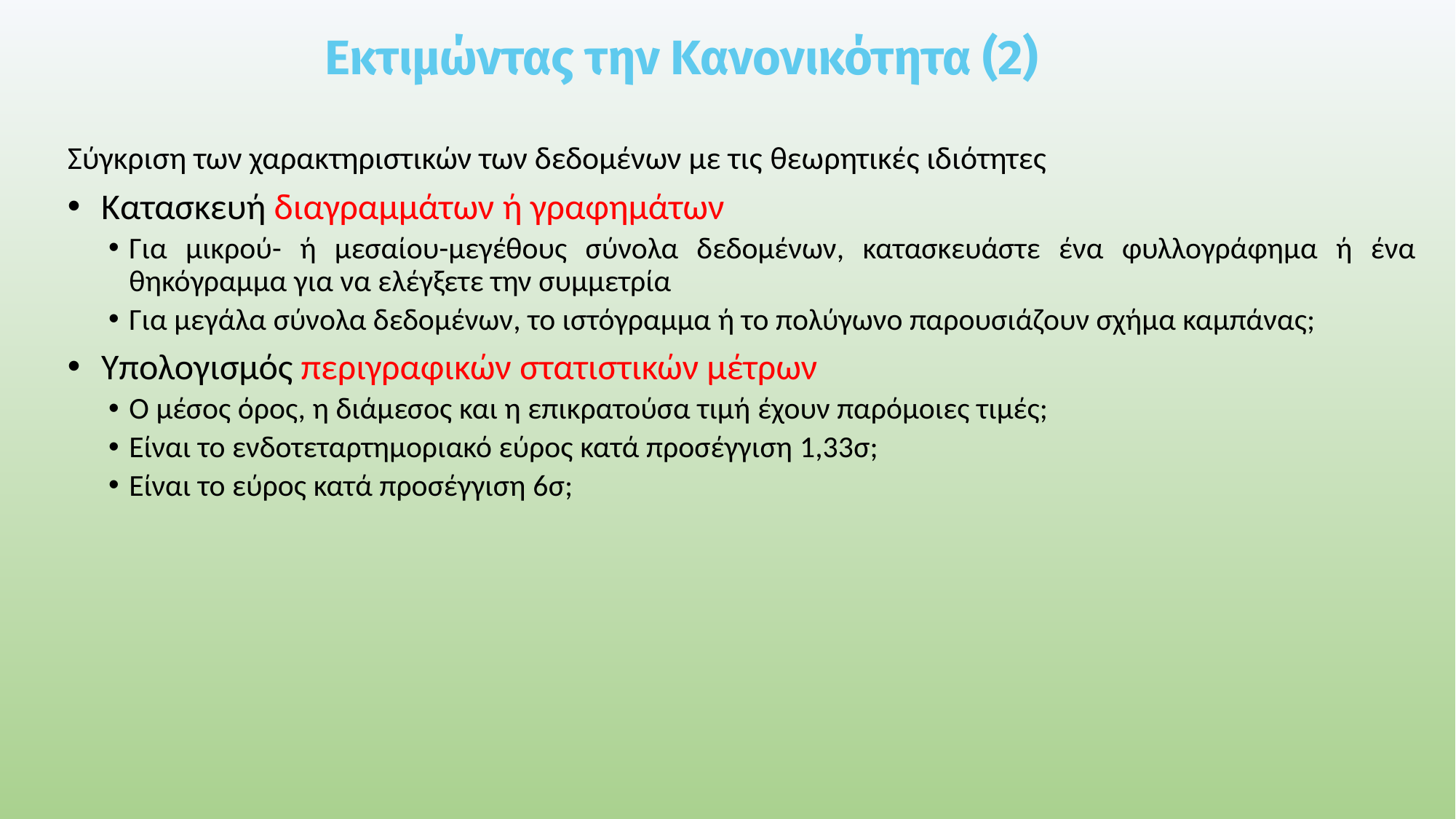

Εκτιμώντας την Κανονικότητα (2)
Σύγκριση των χαρακτηριστικών των δεδομένων με τις θεωρητικές ιδιότητες
Κατασκευή διαγραμμάτων ή γραφημάτων
Για μικρού- ή μεσαίου-μεγέθους σύνολα δεδομένων, κατασκευάστε ένα φυλλογράφημα ή ένα θηκόγραμμα για να ελέγξετε την συμμετρία
Για μεγάλα σύνολα δεδομένων, το ιστόγραμμα ή το πολύγωνο παρουσιάζουν σχήμα καμπάνας;
Υπολογισμός περιγραφικών στατιστικών μέτρων
Ο μέσος όρος, η διάμεσος και η επικρατούσα τιμή έχουν παρόμοιες τιμές;
Είναι το ενδοτεταρτημοριακό εύρος κατά προσέγγιση 1,33σ;
Είναι το εύρος κατά προσέγγιση 6σ;